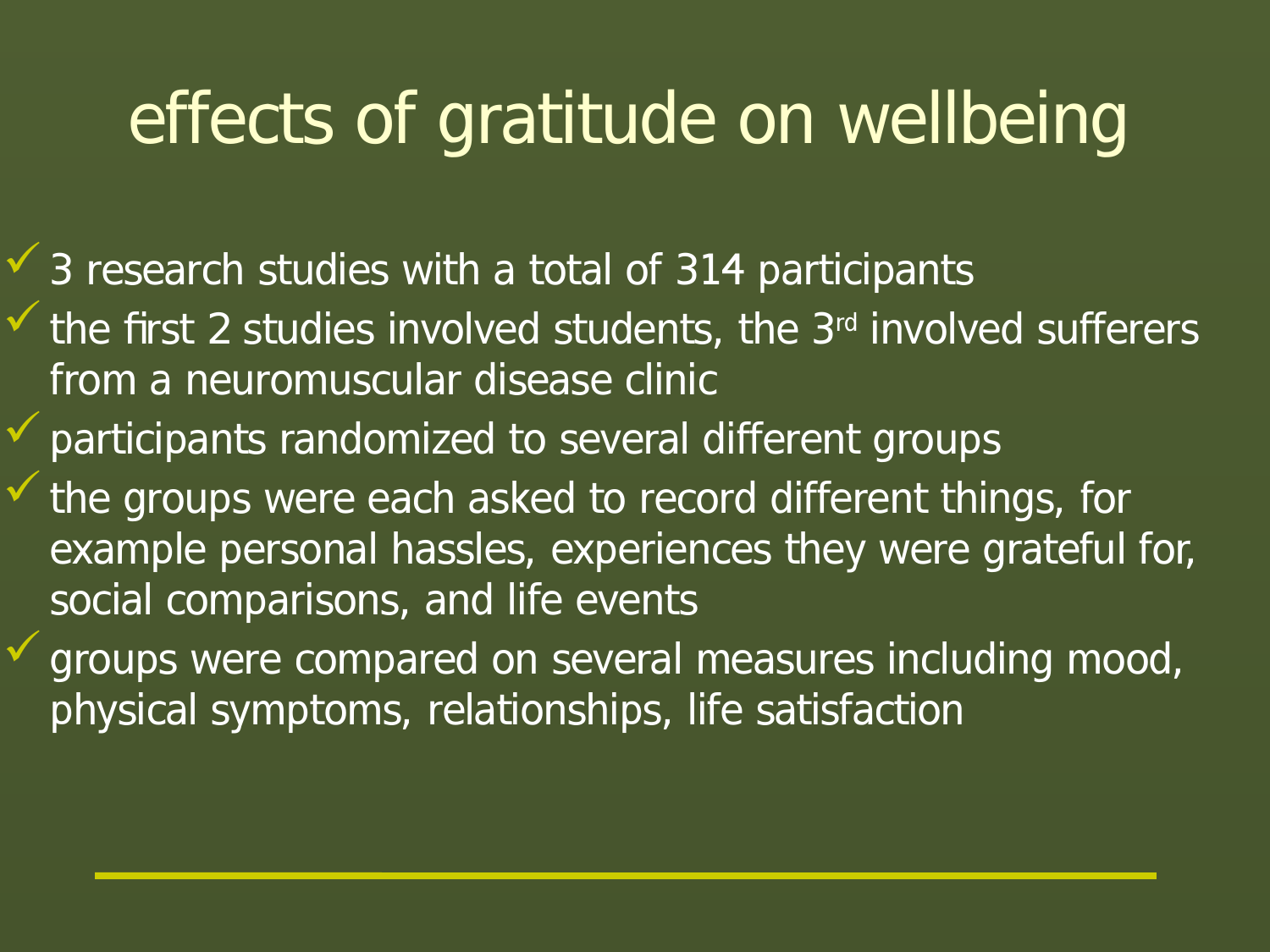

# effects of gratitude on wellbeing
3 research studies with a total of 314 participants
the first 2 studies involved students, the 3rd involved sufferers from a neuromuscular disease clinic
participants randomized to several different groups
the groups were each asked to record different things, for example personal hassles, experiences they were grateful for, social comparisons, and life events
groups were compared on several measures including mood, physical symptoms, relationships, life satisfaction